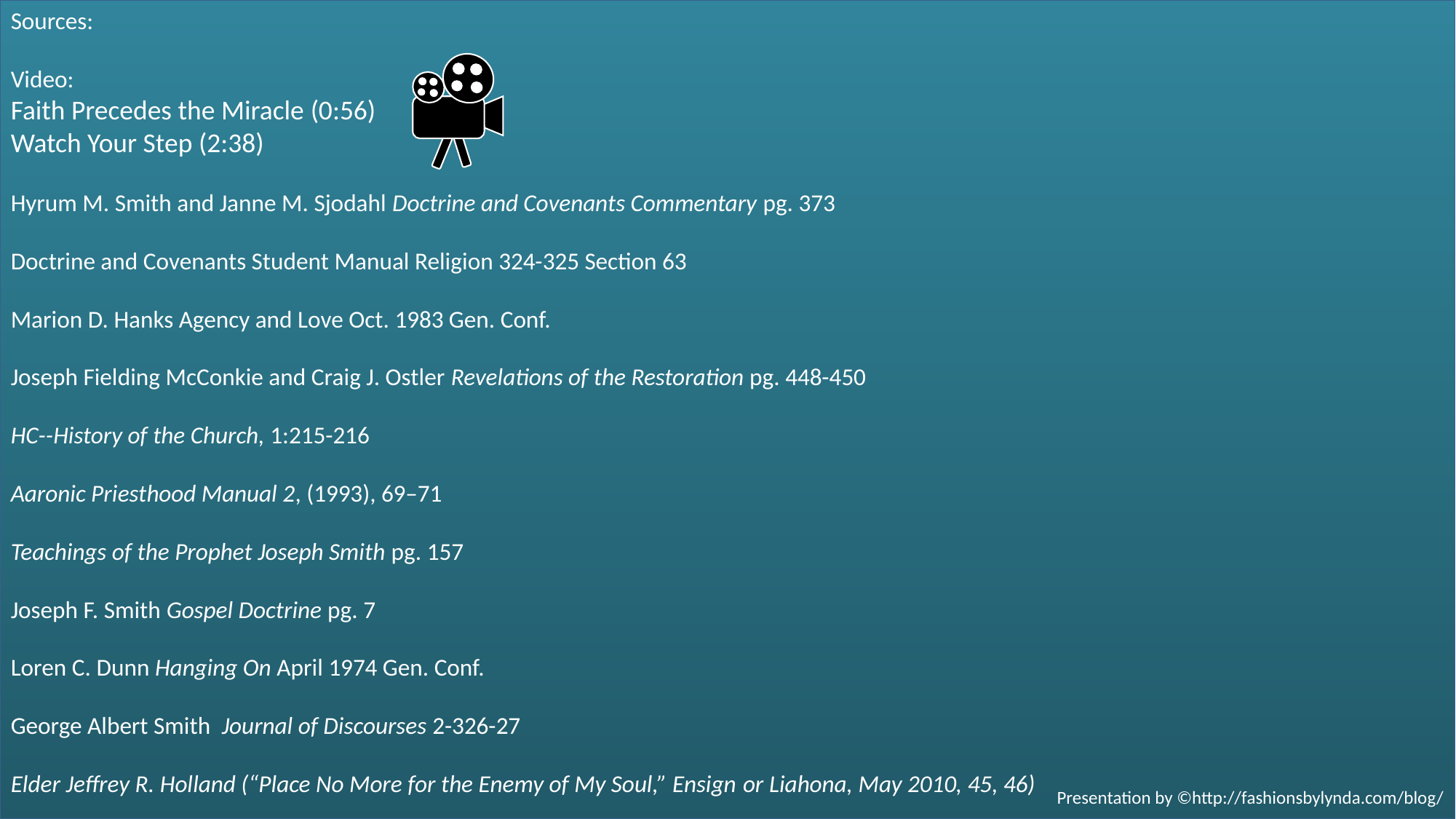

Sources:

Video:
Faith Precedes the Miracle (0:56)
Watch Your Step (2:38)

Hyrum M. Smith and Janne M. Sjodahl Doctrine and Covenants Commentary pg. 373

Doctrine and Covenants Student Manual Religion 324-325 Section 63

Marion D. Hanks Agency and Love Oct. 1983 Gen. Conf.

Joseph Fielding McConkie and Craig J. Ostler Revelations of the Restoration pg. 448-450

HC--History of the Church, 1:215-216

Aaronic Priesthood Manual 2, (1993), 69–71

Teachings of the Prophet Joseph Smith pg. 157

Joseph F. Smith Gospel Doctrine pg. 7

Loren C. Dunn Hanging On April 1974 Gen. Conf.

George Albert Smith  Journal of Discourses 2-326-27

Elder Jeffrey R. Holland (“Place No More for the Enemy of My Soul,” Ensign or Liahona, May 2010, 45, 46)

Presentation by ©http://fashionsbylynda.com/blog/